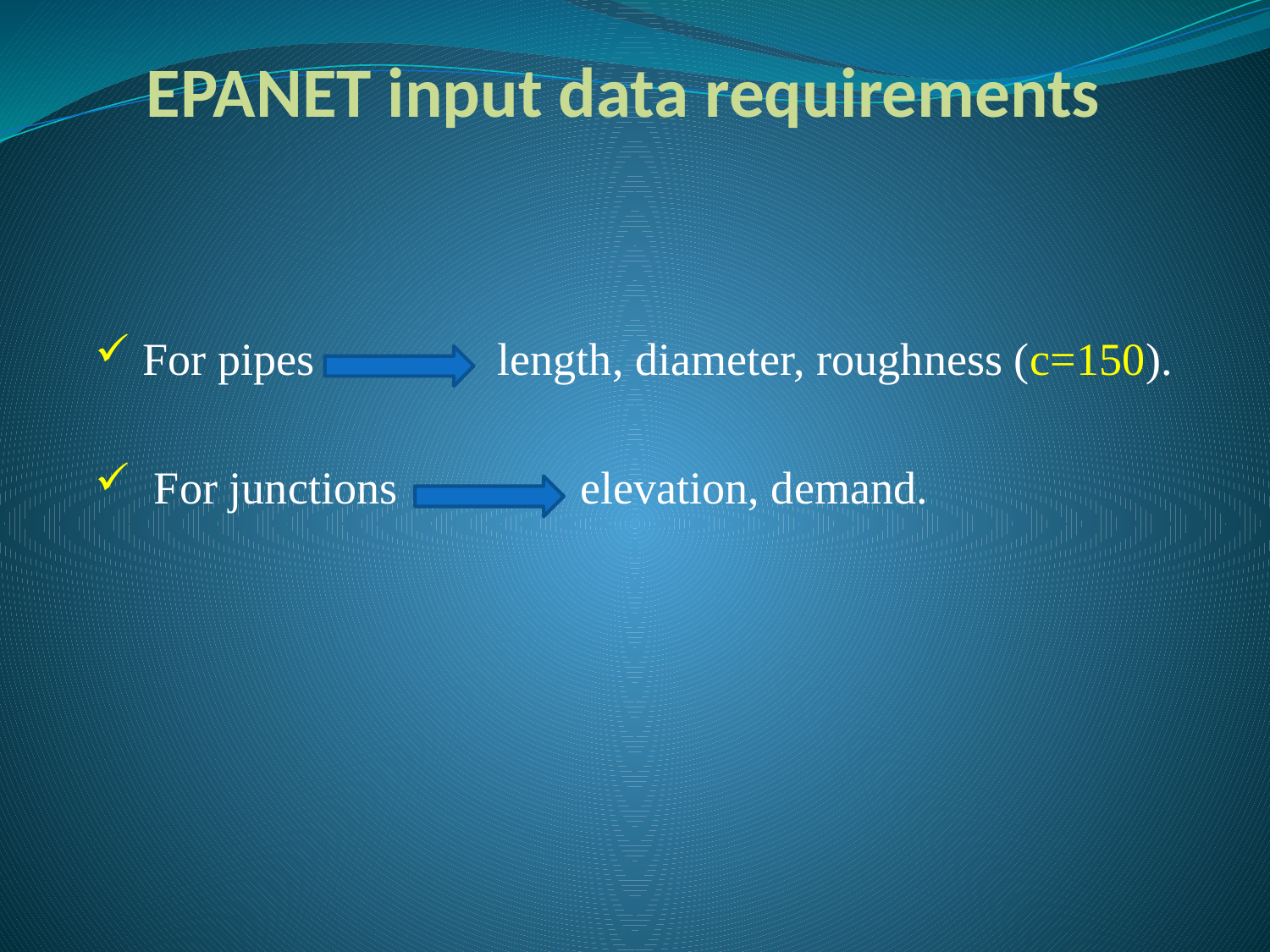

# EPANET input data requirements

 For pipes                length, diameter, roughness (c=150).

  For junctions                elevation, demand.